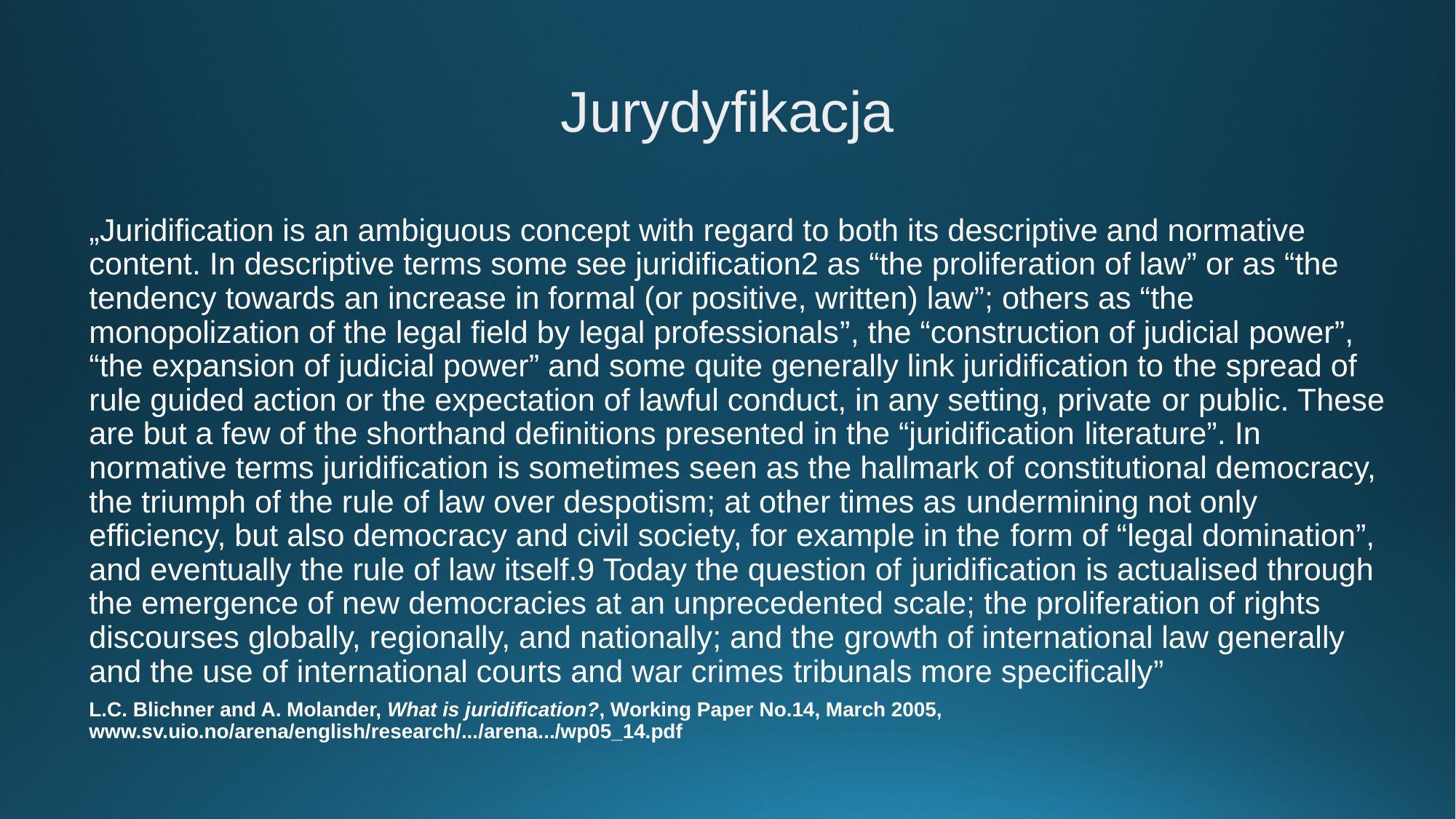

# Jurydyfikacja
„Juridification is an ambiguous concept with regard to both its descriptive and normative content. In descriptive terms some see juridification2 as “the proliferation of law” or as “the tendency towards an increase in formal (or positive, written) law”; others as “the monopolization of the legal field by legal professionals”, the “construction of judicial power”, “the expansion of judicial power” and some quite generally link juridification to the spread of rule guided action or the expectation of lawful conduct, in any setting, private or public. These are but a few of the shorthand definitions presented in the “juridification literature”. In normative terms juridification is sometimes seen as the hallmark of constitutional democracy, the triumph of the rule of law over despotism; at other times as undermining not only efficiency, but also democracy and civil society, for example in the form of “legal domination”, and eventually the rule of law itself.9 Today the question of juridification is actualised through the emergence of new democracies at an unprecedented scale; the proliferation of rights discourses globally, regionally, and nationally; and the growth of international law generally and the use of international courts and war crimes tribunals more specifically”
L.C. Blichner and A. Molander, What is juridification?, Working Paper No.14, March 2005, www.sv.uio.no/arena/english/research/.../arena.../wp05_14.pdf